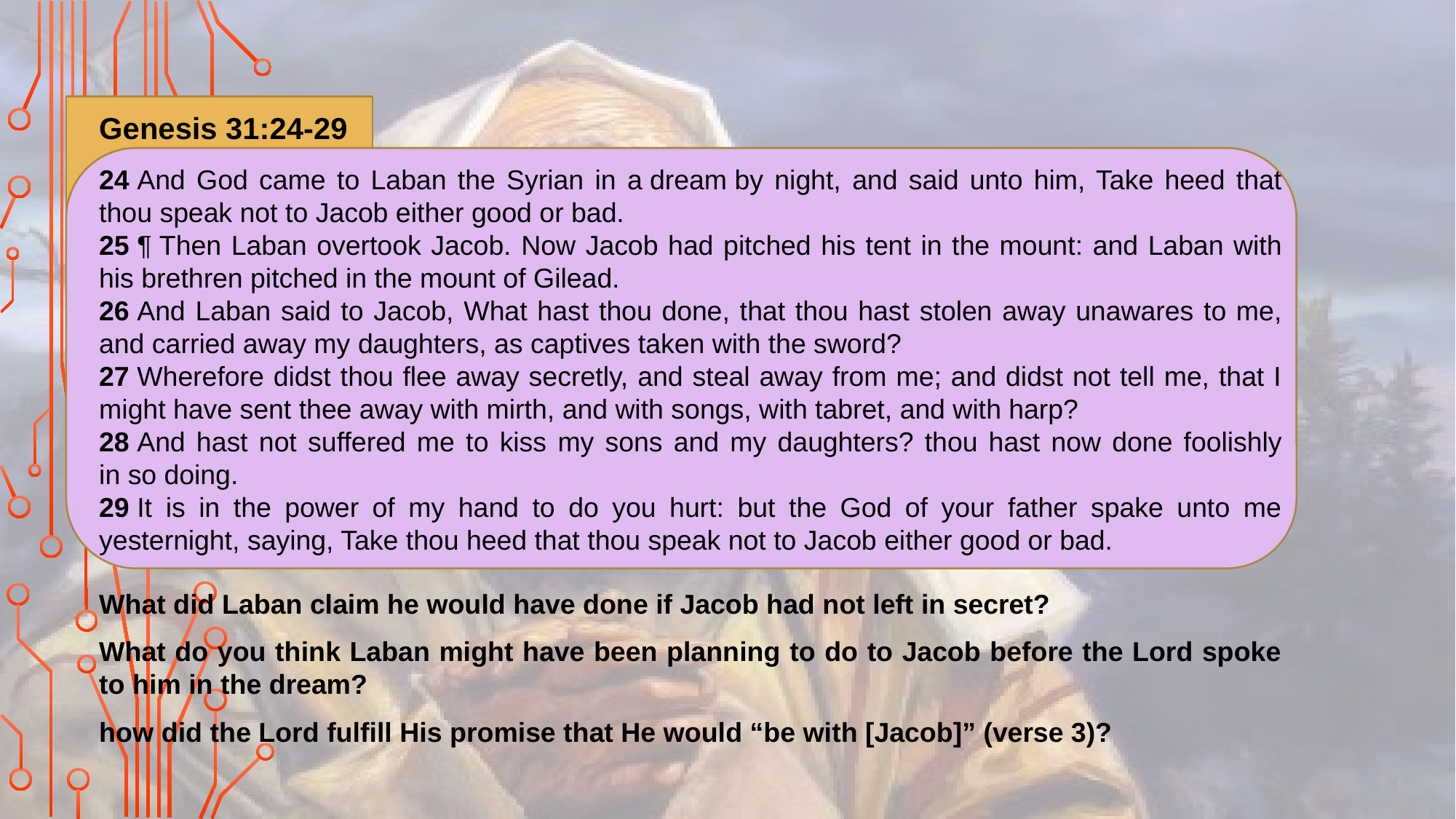

Genesis 31:24-29

24 And God came to Laban the Syrian in a dream by night, and said unto him, Take heed that thou speak not to Jacob either good or bad.
25 ¶ Then Laban overtook Jacob. Now Jacob had pitched his tent in the mount: and Laban with his brethren pitched in the mount of Gilead.
26 And Laban said to Jacob, What hast thou done, that thou hast stolen away unawares to me, and carried away my daughters, as captives taken with the sword?
27 Wherefore didst thou flee away secretly, and steal away from me; and didst not tell me, that I might have sent thee away with mirth, and with songs, with tabret, and with harp?
28 And hast not suffered me to kiss my sons and my daughters? thou hast now done foolishly in so doing.
29 It is in the power of my hand to do you hurt: but the God of your father spake unto me yesternight, saying, Take thou heed that thou speak not to Jacob either good or bad.
What did Laban claim he would have done if Jacob had not left in secret?
What do you think Laban might have been planning to do to Jacob before the Lord spoke to him in the dream?
how did the Lord fulfill His promise that He would “be with [Jacob]” (verse 3)?